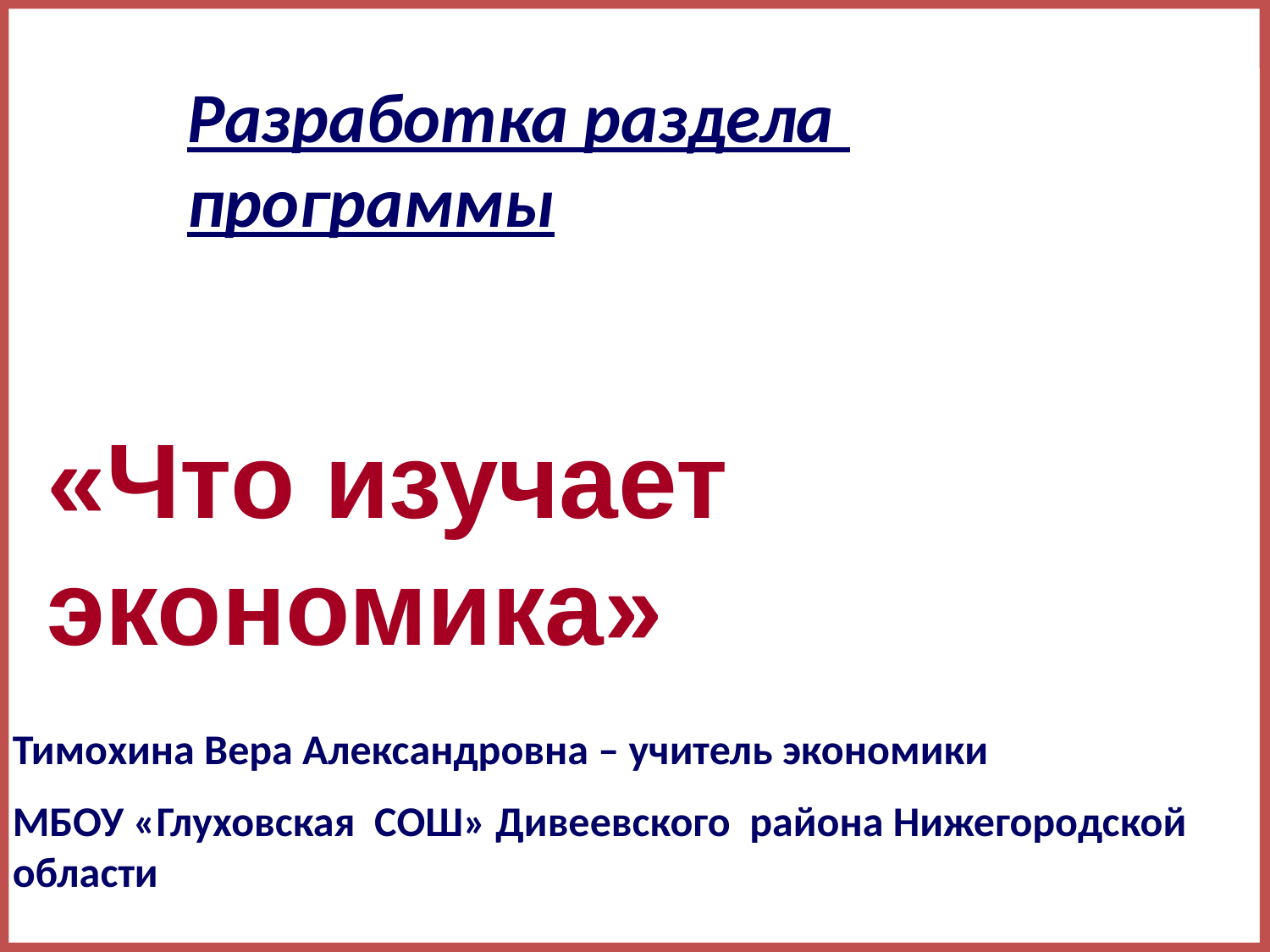

Разработка раздела
программы
«Что изучает экономика»
Тимохина Вера Александровна – учитель экономики
МБОУ «Глуховская  СОШ» Дивеевского  района Нижегородской области